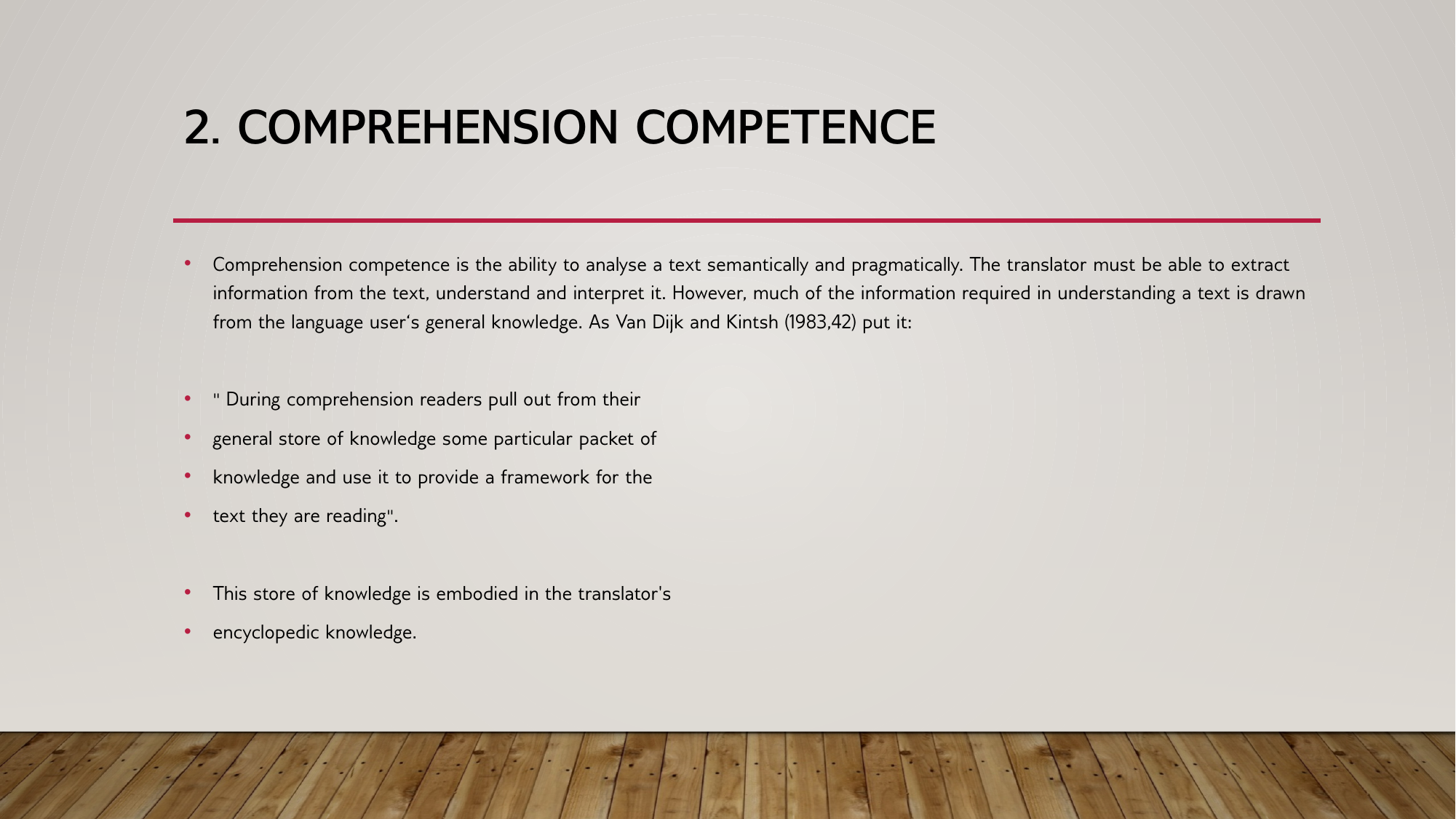

# 2. Comprehension competence
Comprehension competence is the ability to analyse a text semantically and pragmatically. The translator must be able to extract information from the text, understand and interpret it. However, much of the information required in understanding a text is drawn from the language user‘s general knowledge. As Van Dijk and Kintsh (1983,42) put it:

" During comprehension readers pull out from their
general store of knowledge some particular packet of
knowledge and use it to provide a framework for the
text they are reading".

This store of knowledge is embodied in the translator's
encyclopedic knowledge.